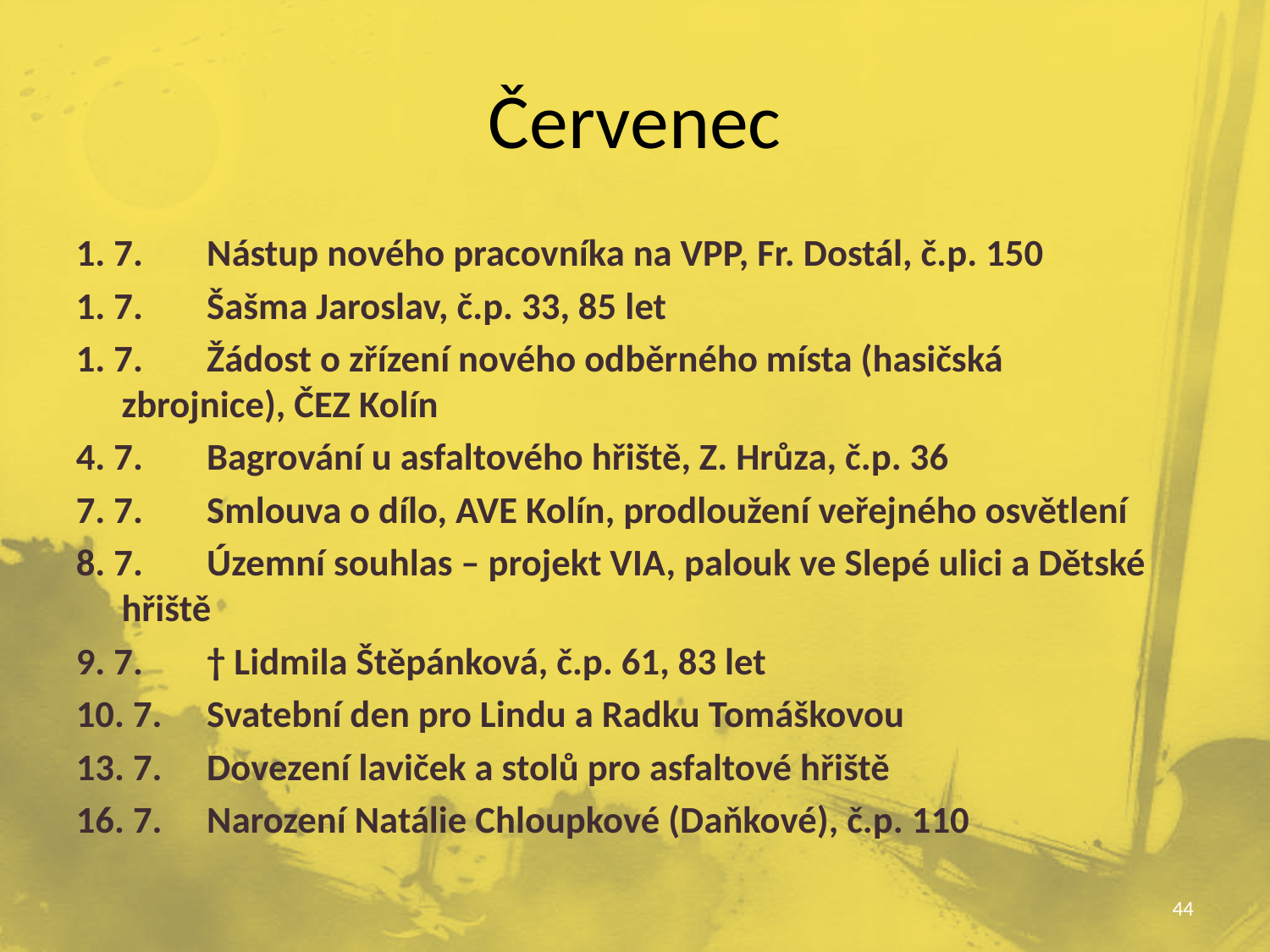

# Červenec
1. 7.	Nástup nového pracovníka na VPP, Fr. Dostál, č.p. 150
1. 7.	Šašma Jaroslav, č.p. 33, 85 let
1. 7.	Žádost o zřízení nového odběrného místa (hasičská 	zbrojnice), ČEZ Kolín
4. 7.	Bagrování u asfaltového hřiště, Z. Hrůza, č.p. 36
7. 7.	Smlouva o dílo, AVE Kolín, prodloužení veřejného osvětlení
8. 7.	Územní souhlas – projekt VIA, palouk ve Slepé ulici a Dětské 	hřiště
9. 7.	† Lidmila Štěpánková, č.p. 61, 83 let
10. 7.	Svatební den pro Lindu a Radku Tomáškovou
13. 7.	Dovezení laviček a stolů pro asfaltové hřiště
16. 7.	Narození Natálie Chloupkové (Daňkové), č.p. 110

44